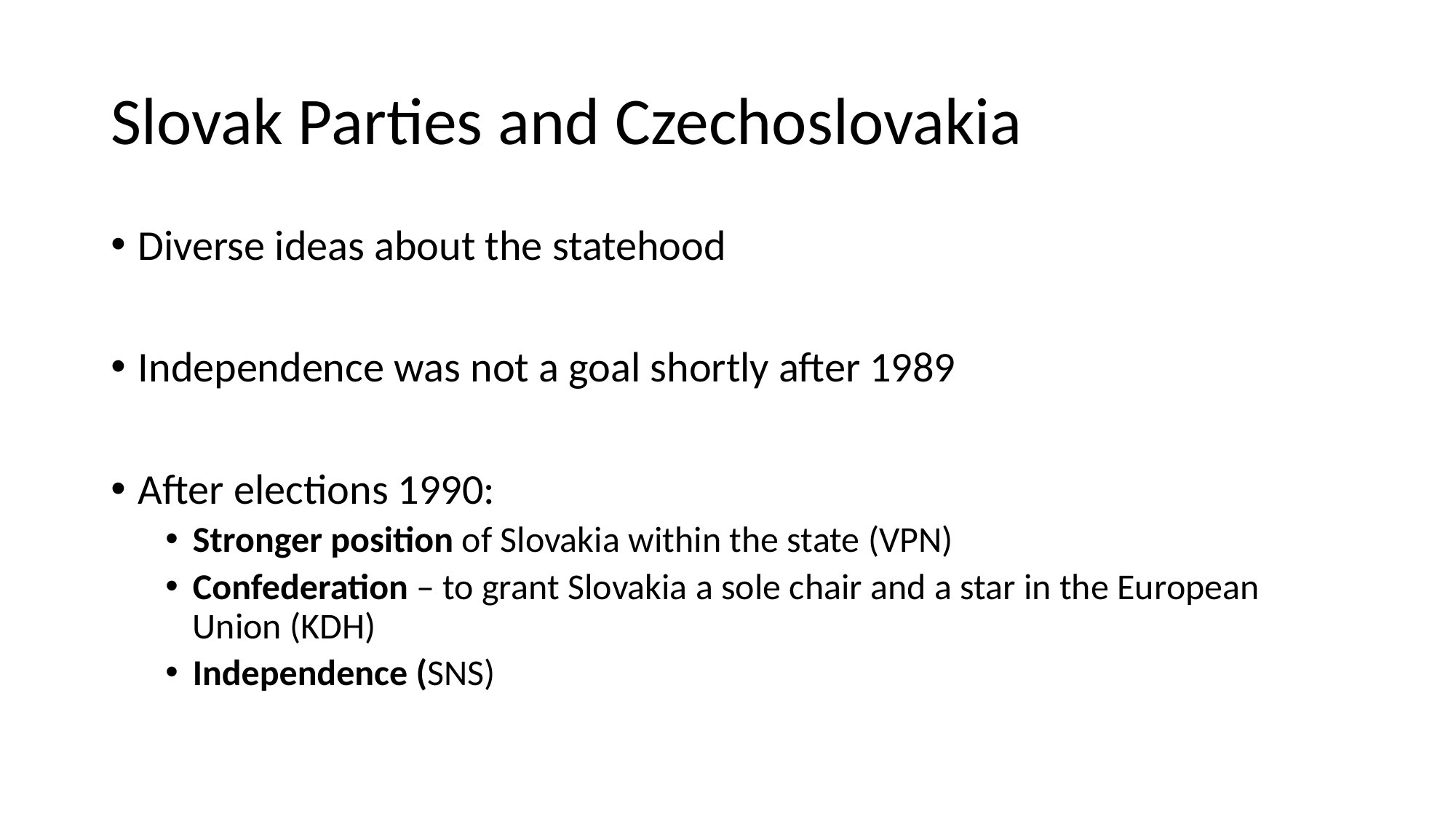

# Slovak Parties and Czechoslovakia
Diverse ideas about the statehood

Independence was not a goal shortly after 1989

After elections 1990:
Stronger position of Slovakia within the state (VPN)
Confederation – to grant Slovakia a sole chair and a star in the European Union (KDH)
Independence (SNS)